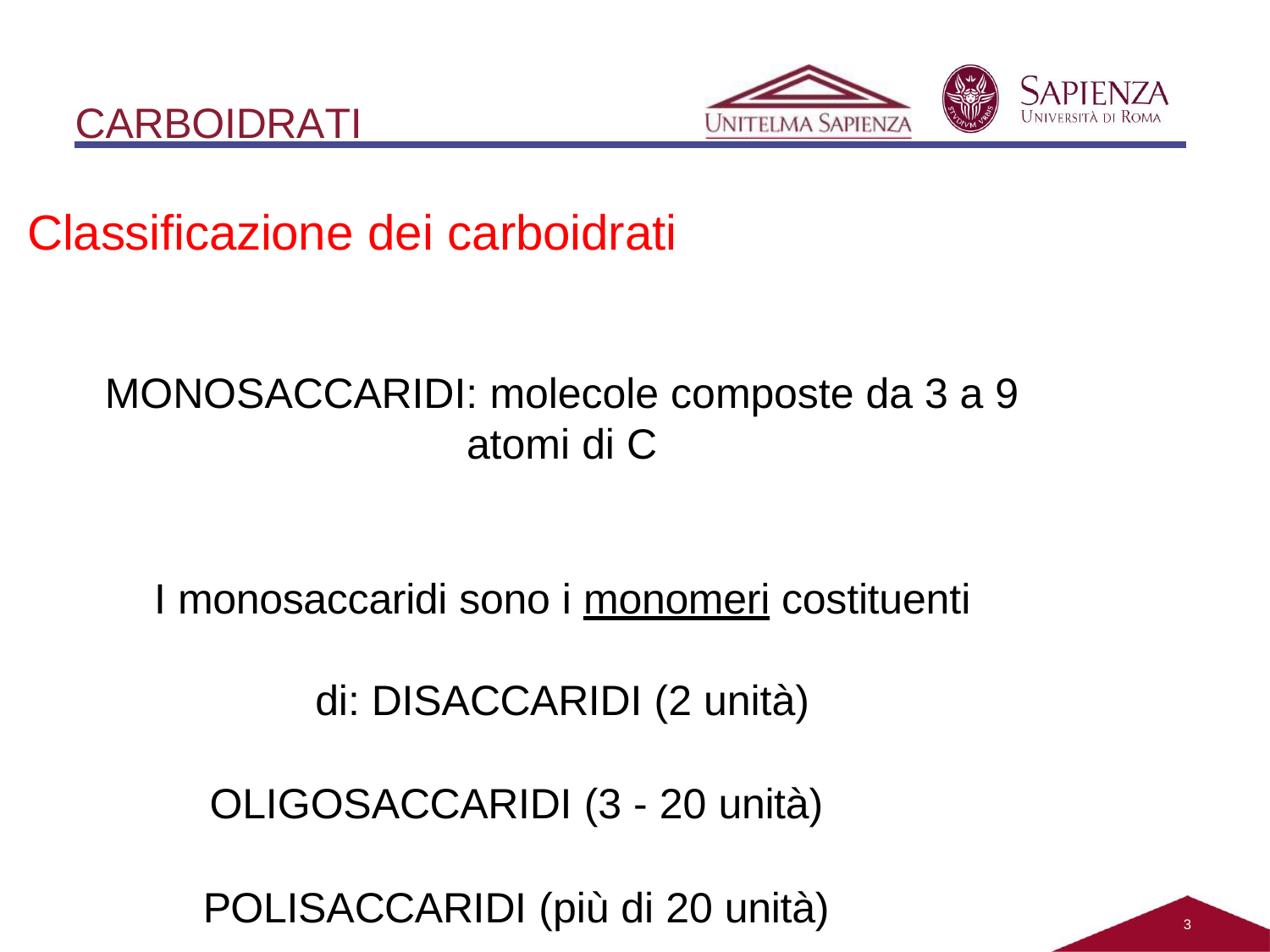

# CARBOIDRATI
Classificazione dei carboidrati

MONOSACCARIDI: molecole composte da 3 a 9 atomi di C

I monosaccaridi sono i monomeri costituenti di: DISACCARIDI (2 unità)

OLIGOSACCARIDI (3 - 20 unità)

POLISACCARIDI (più di 20 unità)
3